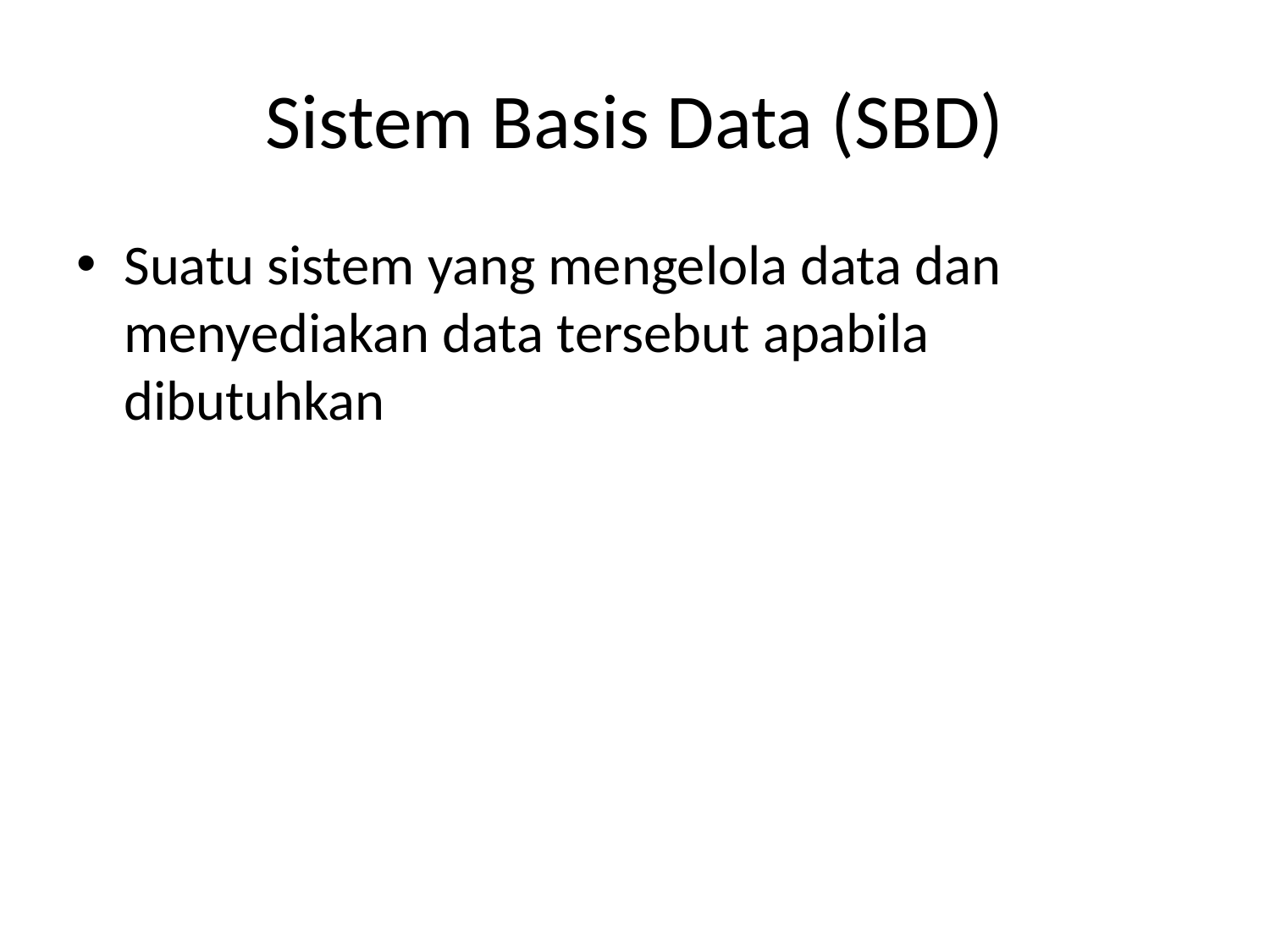

# Sistem Basis Data (SBD)
Suatu sistem yang mengelola data dan menyediakan data tersebut apabila dibutuhkan